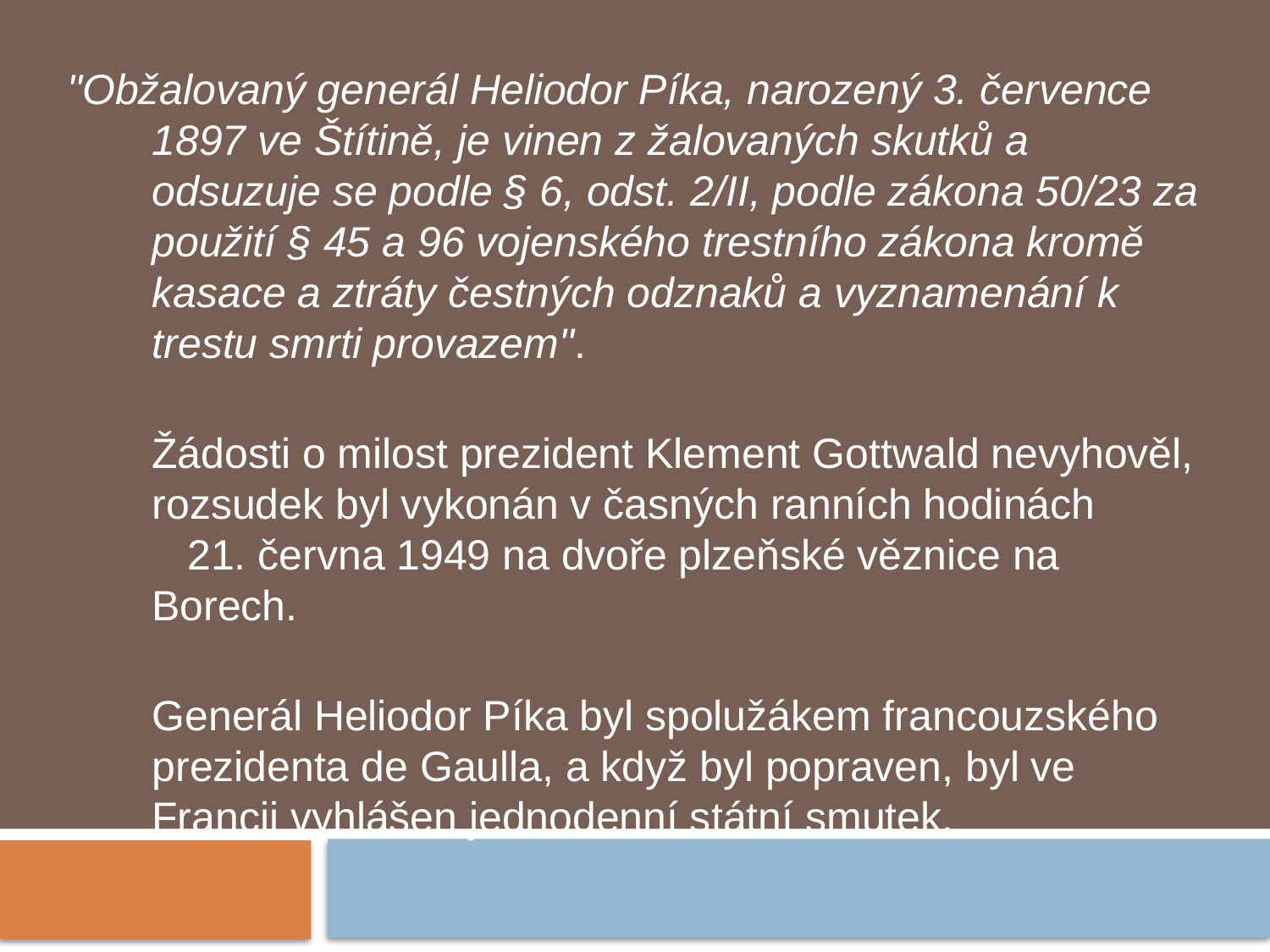

"Obžalovaný generál Heliodor Píka, narozený 3. července 1897 ve Štítině, je vinen z žalovaných skutků a odsuzuje se podle § 6, odst. 2/II, podle zákona 50/23 za použití § 45 a 96 vojenského trestního zákona kromě kasace a ztráty čestných odznaků a vyznamenání k trestu smrti provazem".
Žádosti o milost prezident Klement Gottwald nevyhověl, rozsudek byl vykonán v časných ranních hodinách             21. června 1949 na dvoře plzeňské věznice na Borech.
Generál Heliodor Píka byl spolužákem francouzského prezidenta de Gaulla, a když byl popraven, byl ve Francii vyhlášen jednodenní státní smutek.